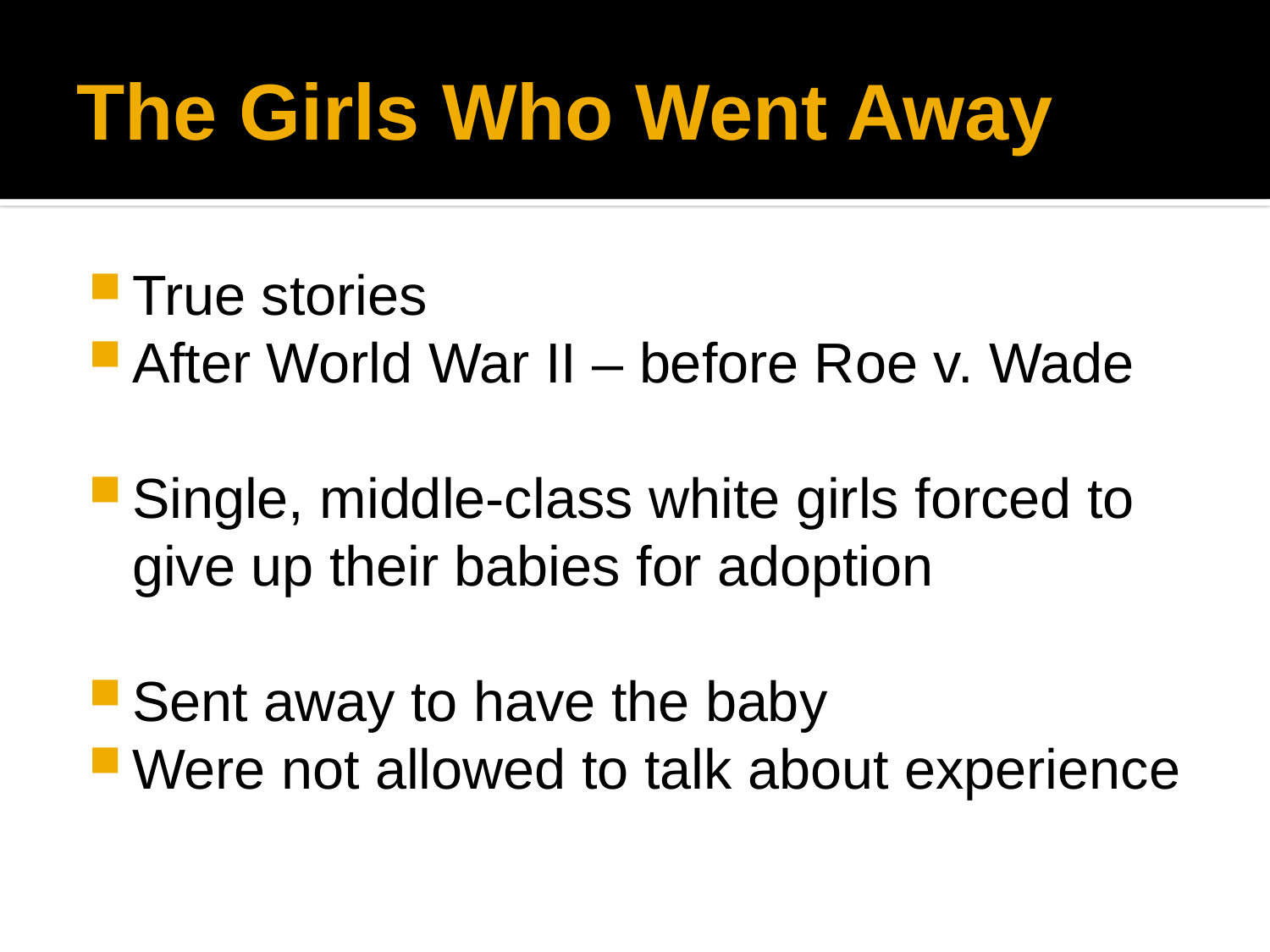

# The Girls Who Went Away
True stories
After World War II – before Roe v. Wade

Single, middle-class white girls forced to give up their babies for adoption

Sent away to have the baby
Were not allowed to talk about experience